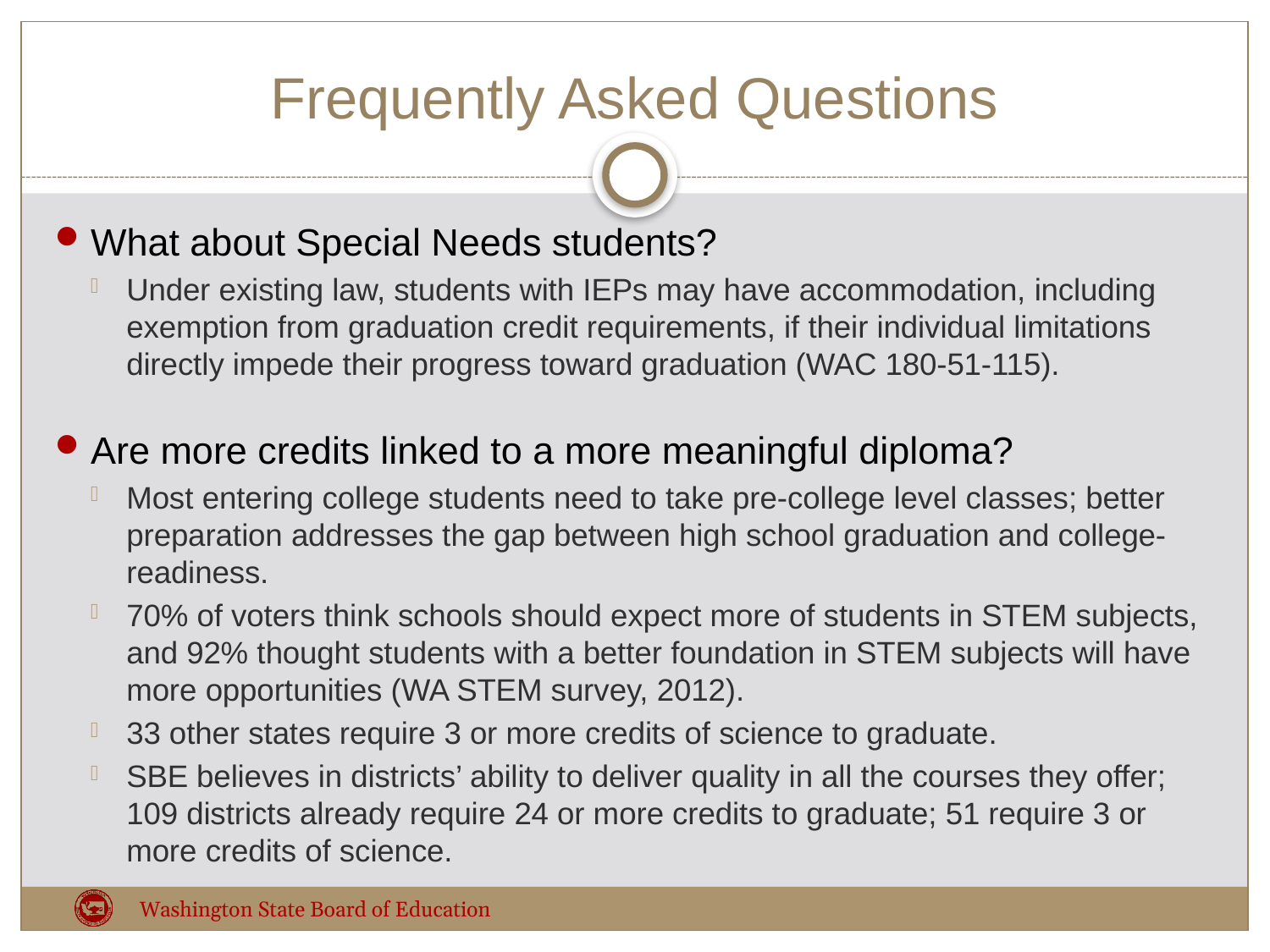

# Frequently Asked Questions
What about Special Needs students?
Under existing law, students with IEPs may have accommodation, including exemption from graduation credit requirements, if their individual limitations directly impede their progress toward graduation (WAC 180-51-115).
Are more credits linked to a more meaningful diploma?
Most entering college students need to take pre-college level classes; better preparation addresses the gap between high school graduation and college-readiness.
70% of voters think schools should expect more of students in STEM subjects, and 92% thought students with a better foundation in STEM subjects will have more opportunities (WA STEM survey, 2012).
33 other states require 3 or more credits of science to graduate.
SBE believes in districts’ ability to deliver quality in all the courses they offer; 109 districts already require 24 or more credits to graduate; 51 require 3 or more credits of science.
Washington State Board of Education